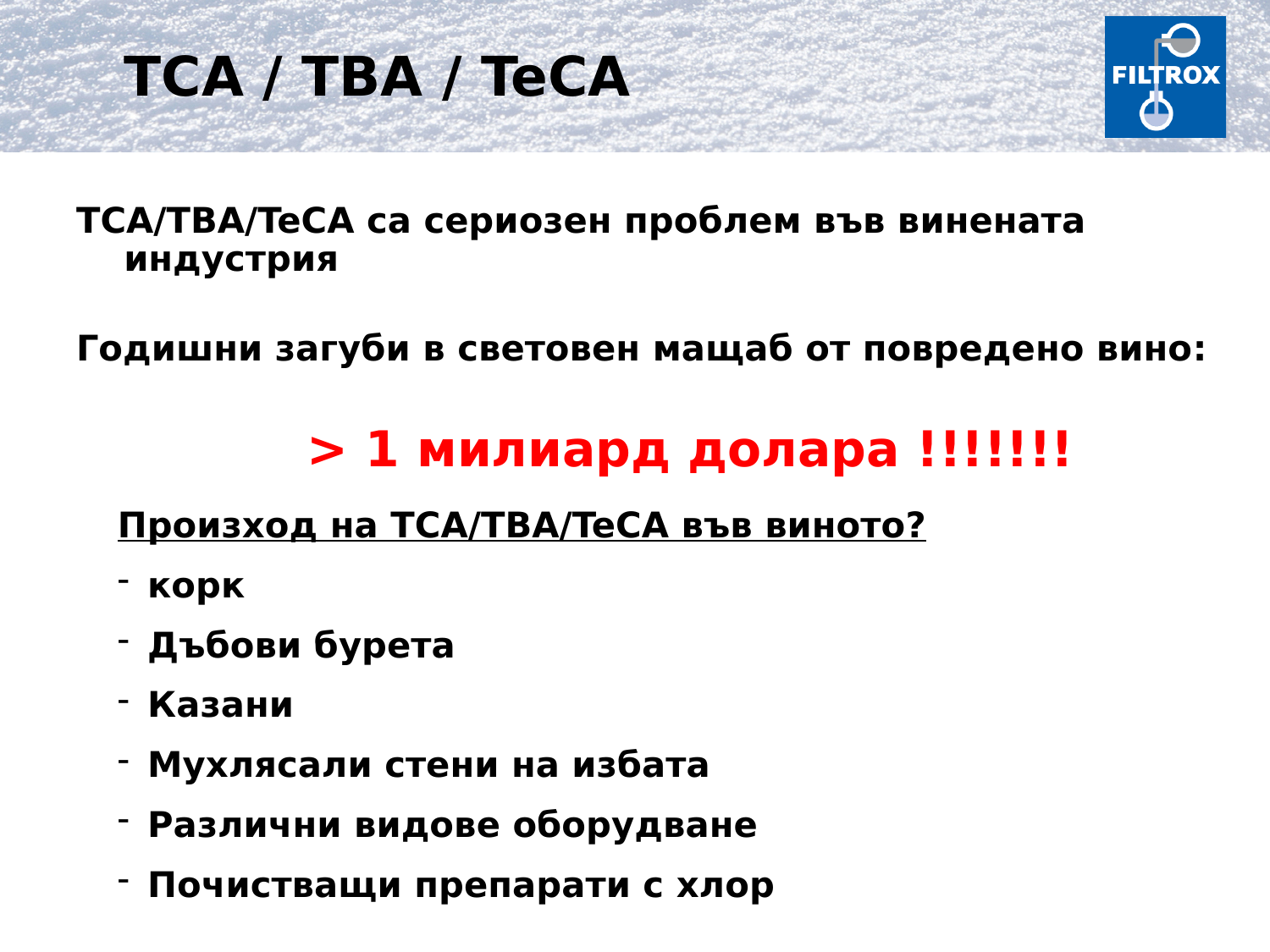

TCA / TBA / TeCA
TCA/TBA/TeCA са сериозен проблем във винената индустрия

Годишни загуби в световен мащаб от повредено вино:

	> 1 милиард долара !!!!!!!

Произход на TCA/TBA/TeCA във виното?
корк
Дъбови бурета
Казани
Мухлясали стени на избата
Различни видове оборудване
Почистващи препарати с хлор